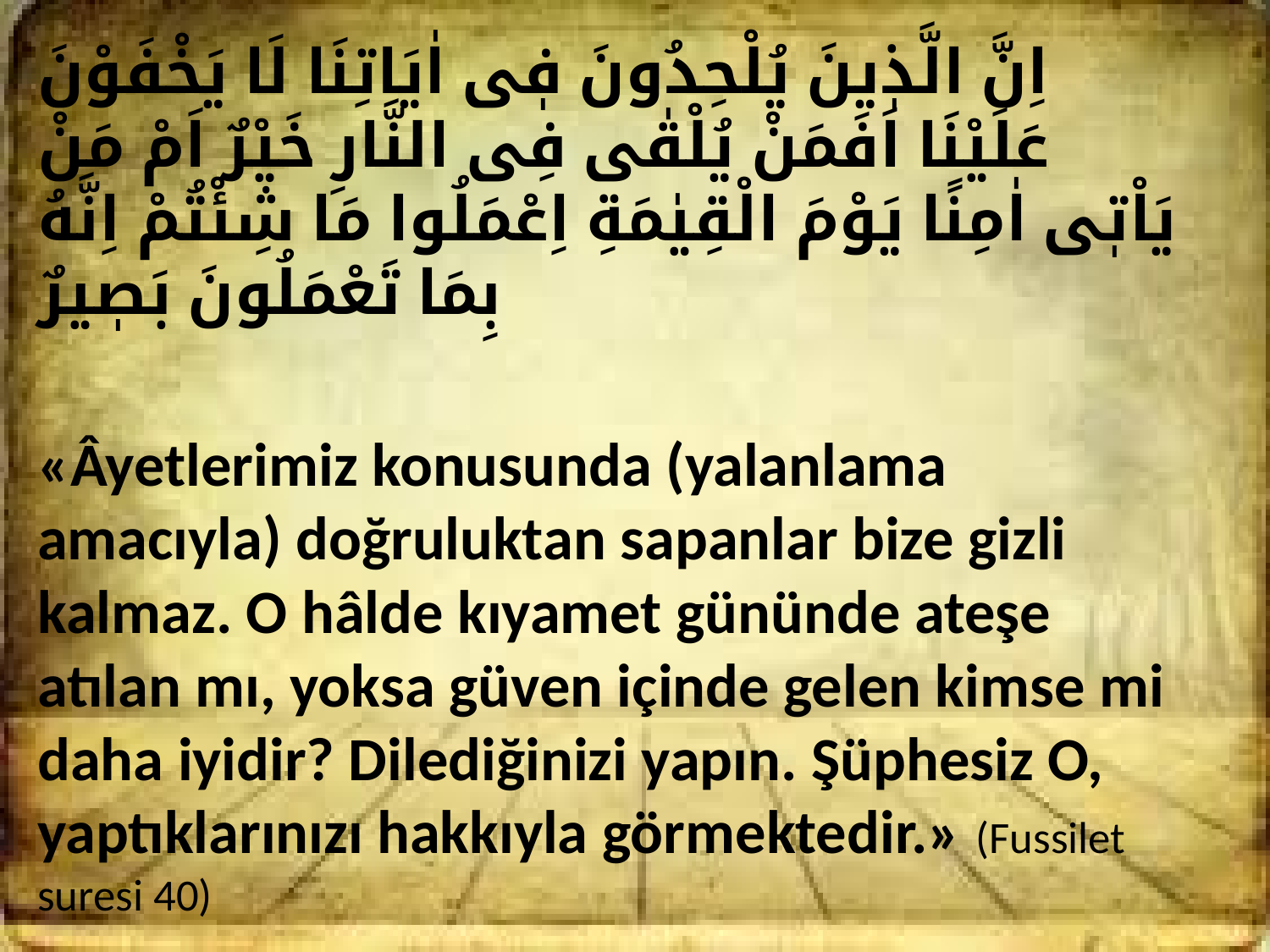

اِنَّ الَّذٖينَ يُلْحِدُونَ فٖى اٰيَاتِنَا لَا يَخْفَوْنَ عَلَيْنَا اَفَمَنْ يُلْقٰى فِى النَّارِ خَيْرٌ اَمْ مَنْ يَاْتٖى اٰمِنًا يَوْمَ الْقِيٰمَةِ اِعْمَلُوا مَا شِئْتُمْ اِنَّهُ بِمَا تَعْمَلُونَ بَصٖيرٌ

«Âyetlerimiz konusunda (yalanlama amacıyla) doğruluktan sapanlar bize gizli kalmaz. O hâlde kıyamet gününde ateşe atılan mı, yoksa güven içinde gelen kimse mi daha iyidir? Dilediğinizi yapın. Şüphesiz O, yaptıklarınızı hakkıyla görmektedir.» (Fussilet suresi 40)